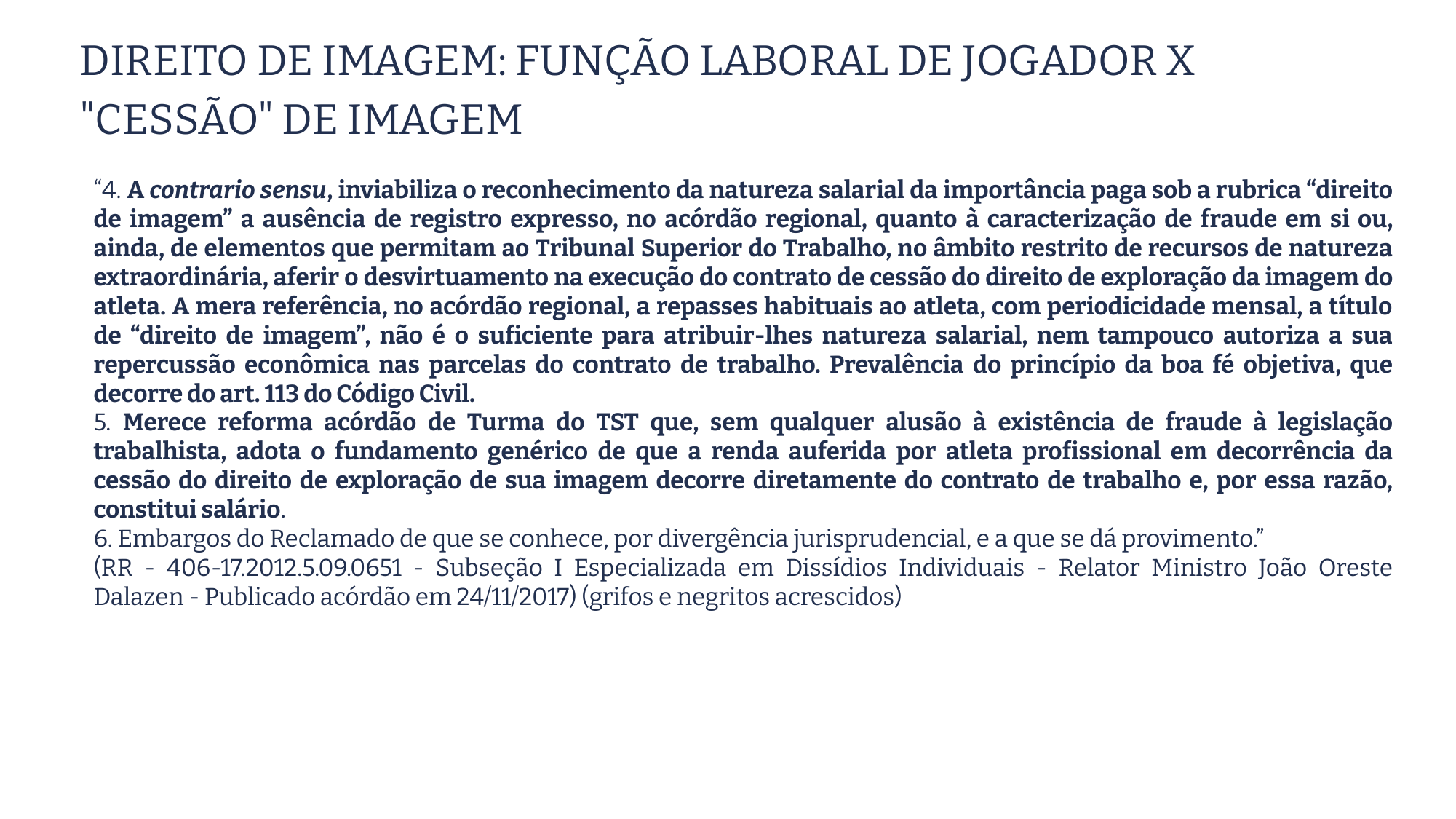

DIREITO DE IMAGEM: FUNÇÃO LABORAL DE JOGADOR X "CESSÃO" DE IMAGEM

“4. A contrario sensu, inviabiliza o reconhecimento da natureza salarial da importância paga sob a rubrica “direito de imagem” a ausência de registro expresso, no acórdão regional, quanto à caracterização de fraude em si ou, ainda, de elementos que permitam ao Tribunal Superior do Trabalho, no âmbito restrito de recursos de natureza extraordinária, aferir o desvirtuamento na execução do contrato de cessão do direito de exploração da imagem do atleta. A mera referência, no acórdão regional, a repasses habituais ao atleta, com periodicidade mensal, a título de “direito de imagem”, não é o suficiente para atribuir-lhes natureza salarial, nem tampouco autoriza a sua repercussão econômica nas parcelas do contrato de trabalho. Prevalência do princípio da boa fé objetiva, que decorre do art. 113 do Código Civil.
5. Merece reforma acórdão de Turma do TST que, sem qualquer alusão à existência de fraude à legislação trabalhista, adota o fundamento genérico de que a renda auferida por atleta profissional em decorrência da cessão do direito de exploração de sua imagem decorre diretamente do contrato de trabalho e, por essa razão, constitui salário.
6. Embargos do Reclamado de que se conhece, por divergência jurisprudencial, e a que se dá provimento.”
(RR - 406-17.2012.5.09.0651 - Subseção I Especializada em Dissídios Individuais - Relator Ministro João Oreste Dalazen - Publicado acórdão em 24/11/2017) (grifos e negritos acrescidos)